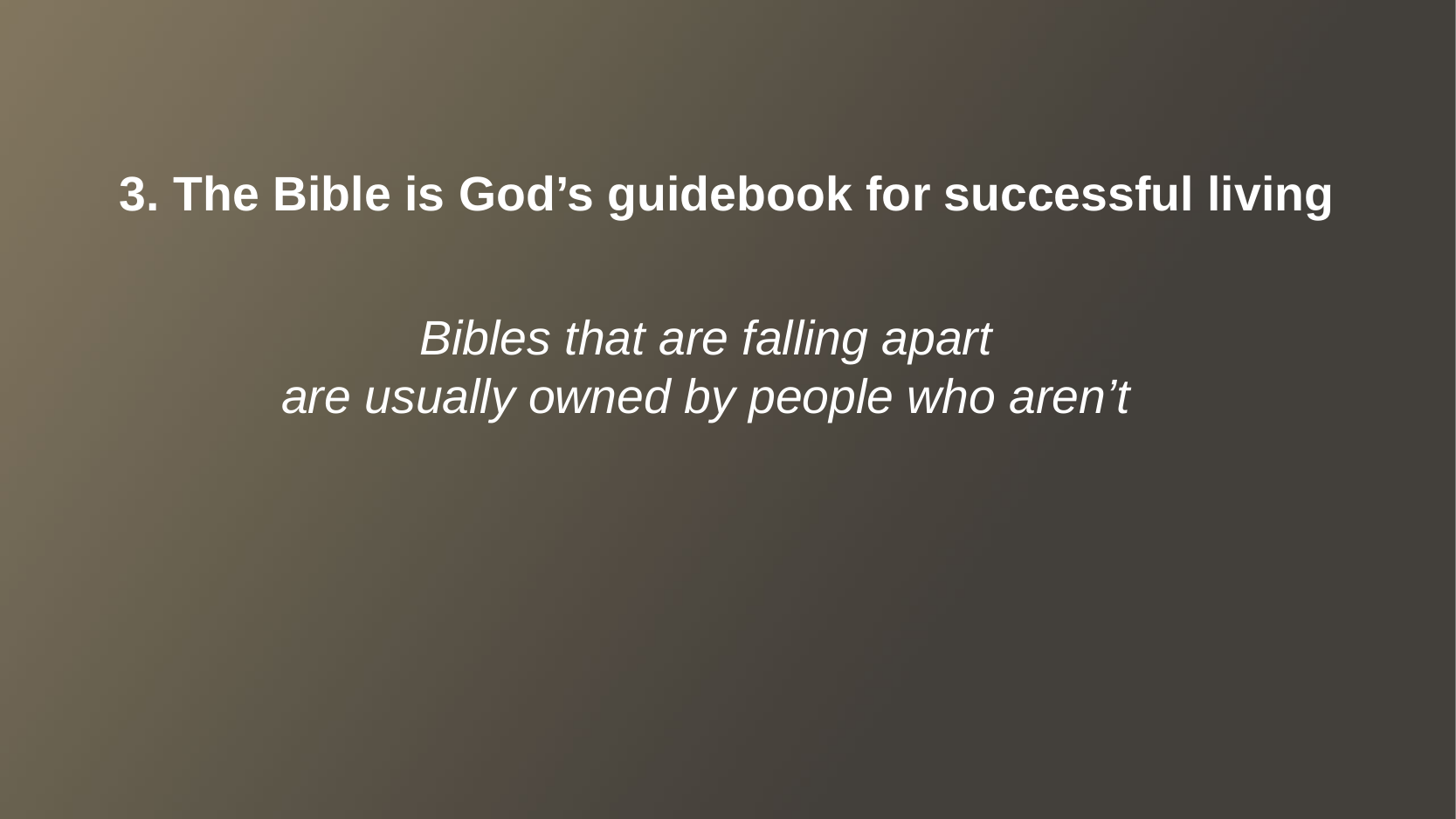

3. The Bible is God’s guidebook for successful living
Bibles that are falling apart
are usually owned by people who aren’t